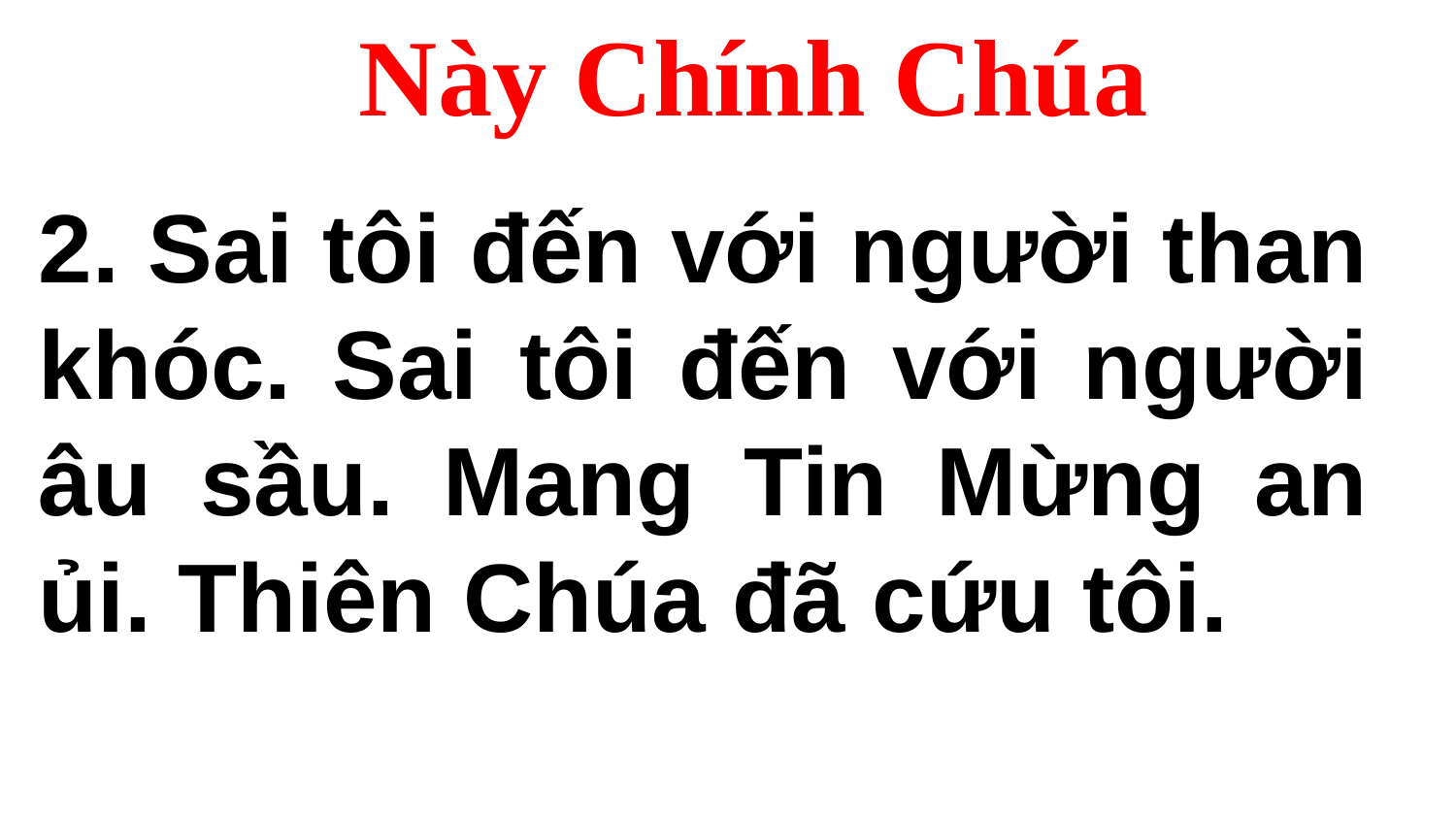

Này Chính Chúa
2. Sai tôi đến với người than khóc. Sai tôi đến với người âu sầu. Mang Tin Mừng an ủi. Thiên Chúa đã cứu tôi.